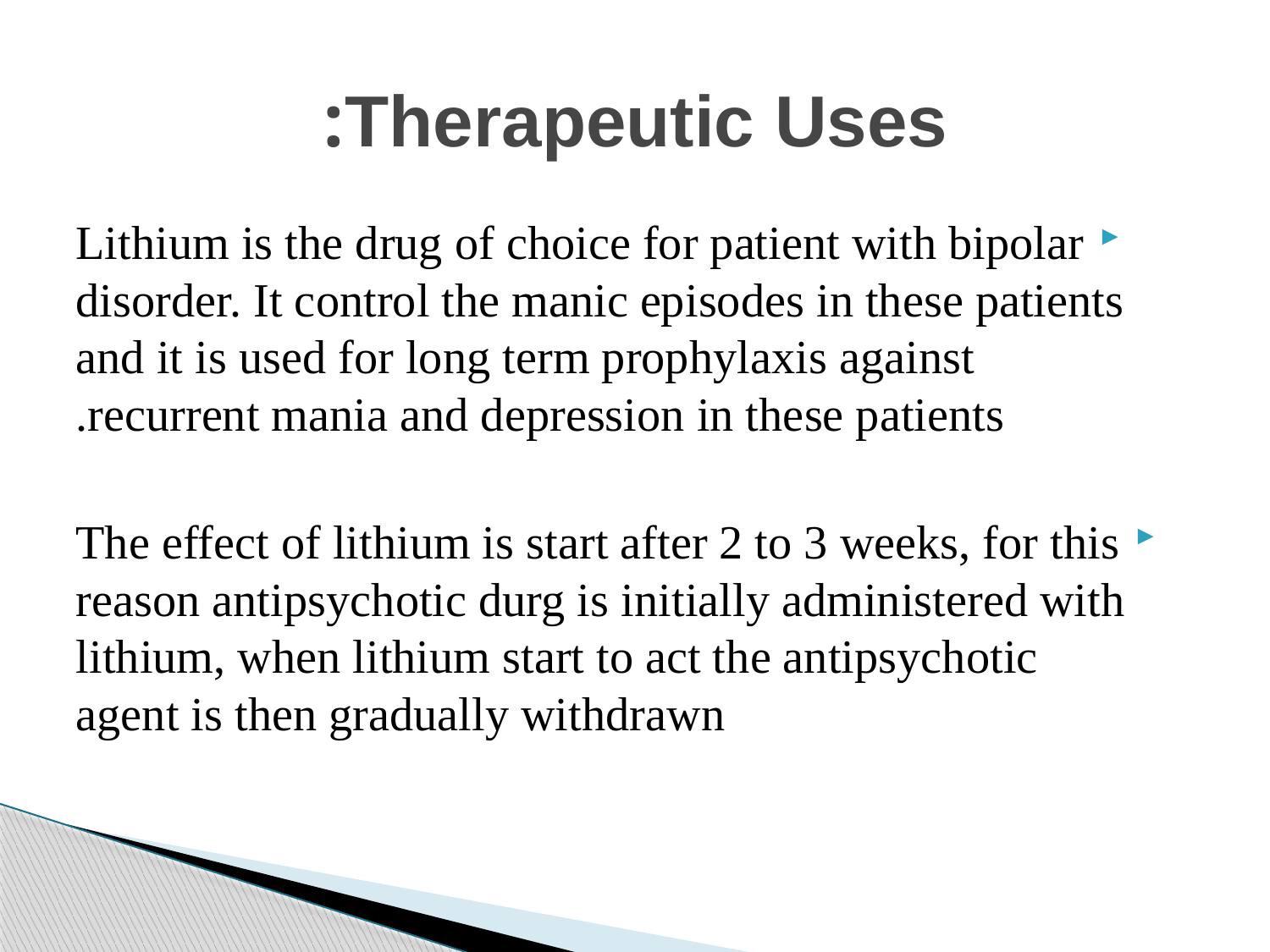

# Therapeutic Uses:
Lithium is the drug of choice for patient with bipolar disorder. It control the manic episodes in these patients and it is used for long term prophylaxis against recurrent mania and depression in these patients.

The effect of lithium is start after 2 to 3 weeks, for this reason antipsychotic durg is initially administered with lithium, when lithium start to act the antipsychotic agent is then gradually withdrawn